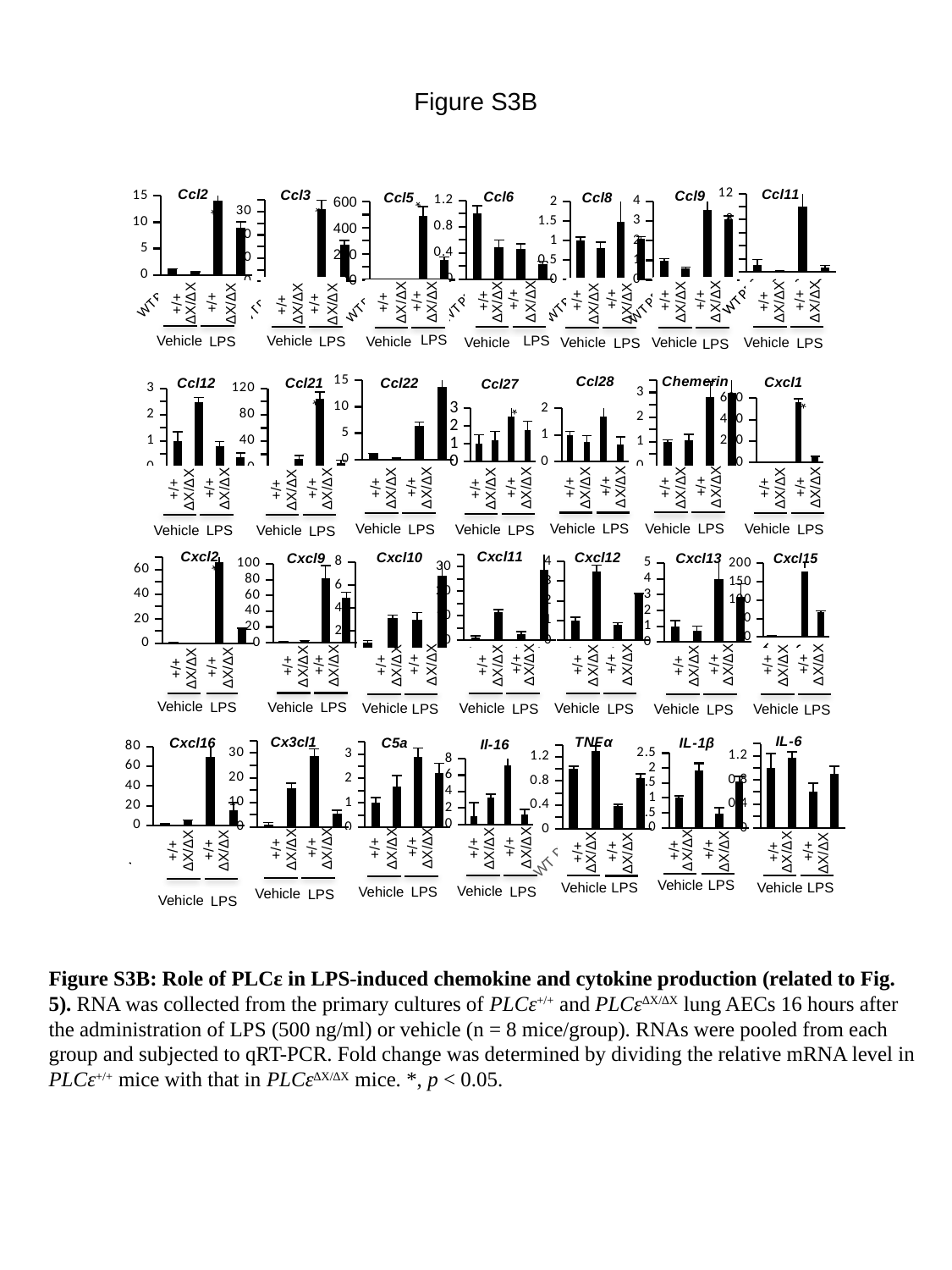

# Figure S3B

### Chart: Ccl6

| Category |  |
|---|---|
| WT PBS | 1.0 |
| KO PBS | 0.4863272 |
| WT LPS | 0.4579719 |
| KO LPS | 0.2284577 |

### Chart: Ccl5

| Category |  |
|---|---|
| WT PBS | 1.0 |
| KO PBS | 2.406045999999953 |
| WT LPS | 487.7513999999989 |
| KO LPS | 151.8671 |

### Chart: Ccl9

| Category |  |
|---|---|
| WT PBS | 1.0 |
| KO PBS | 0.6113206 |
| WT LPS | 3.563596 |
| KO LPS | 3.066660999999999 |

### Chart: Ccl11

| Category |  |
|---|---|
| WT PBS | 1.0 |
| KO PBS | 0.09539112 |
| WT LPS | 10.05611 |
| KO LPS | 0.6705106 |

### Chart: Ccl8

| Category |  |
|---|---|
| WT PBS | 1.0 |
| KO PBS | 0.8160136 |
| WT LPS  | 1.481098 |
| KO LPS  | 1.044877 |

### Chart: Ccl2

| Category |  |
|---|---|
| WT PBS | 1.0 |
| KO PBS | 0.5823642 |
| WT LPS | 14.09064 |
| KO LPS | 8.979681000000001 |

### Chart: Ccl3

| Category |  |
|---|---|
| WT PBS | 1.0 |
| KO PBS | 0.6372813 |
| WT LPS | 31.05317 |
| KO LPS | 15.85282 |
*
*
*
*
+/+
+/+
ΔX/ΔX
ΔX/ΔX
Vehicle
LPS

+/+
+/+
+/+
+/+
+/+
+/+
+/+
ΔX/ΔX
ΔX/ΔX
+/+
+/+
ΔX/ΔX
ΔX/ΔX
ΔX/ΔX
ΔX/ΔX
+/+
+/+
ΔX/ΔX
ΔX/ΔX
ΔX/ΔX
ΔX/ΔX
ΔX/ΔX
+/+
ΔX/ΔX
LPS
Vehicle
LPS
Vehicle
Vehicle
LPS
LPS
Vehicle
Vehicle
Vehicle
LPS
LPS

### Chart: Chemerin

| Category |  |
|---|---|
| WT PBS | 1.0 |
| KO PBS | 1.079227 |
| WT LPS | 2.828427 |
| KO LPS | 2.989694 |

### Chart: Ccl22

| Category |  |
|---|---|
| WT PBS | 1.0 |
| KO PBS | 0.17883 |
| WT LPS | 6.305724 |
| KO LPS | 13.80066 |

### Chart: Ccl12

| Category |  |
|---|---|
| WT PBS | 1.0 |
| KO PBS | 2.473685 |
| WT LPS | 0.806641 |
| KO LPS | 0.385998 |

### Chart: Ccl21

| Category |  |
|---|---|
| WT PBS | 1.0 |
| KO PBS | 13.4233 |
| WT LPS | 104.6915 |
| KO LPS | 7.012862 |

### Chart: Cxcl1

| Category |  |
|---|---|
| WT PBS | 1.0 |
| KO PBS | 0.3415102 |
| WT LPS | 564.1759 |
| KO LPS | 53.56927 |

### Chart: Ccl28

| Category |  |
|---|---|
| WT PBS | 1.0 |
| KO PBS | 0.7286668 |
| WT LPS  | 1.685682 |
| KO LPS  | 0.6402328 |

### Chart: Ccl27

| Category |  |
|---|---|
| WT PBS | 1.0 |
| KO PBS | 1.19196 |
| WT LPS | 2.50823 |
| KO LPS | 1.761335 |
*
*
+/+
+/+
ΔX/ΔX
ΔX/ΔX
Vehicle
LPS
+/+
+/+
ΔX/ΔX
ΔX/ΔX
Vehicle
LPS
+/+
+/+
ΔX/ΔX
ΔX/ΔX
Vehicle
LPS
+/+
+/+
ΔX/ΔX
ΔX/ΔX
Vehicle
LPS
+/+
+/+
ΔX/ΔX
ΔX/ΔX
Vehicle
LPS
+/+
+/+
ΔX/ΔX
ΔX/ΔX
Vehicle
LPS
+/+
+/+
ΔX/ΔX
ΔX/ΔX
Vehicle
LPS

ΔX/ΔX
+/+
ΔX/ΔX
ΔX/ΔX
ΔX/ΔX
ΔX/ΔX
+/+
+/+
+/+
+/+
ΔX/ΔX
ΔX/ΔX
+/+
+/+
ΔX/ΔX
+/+
+/+
+/+

### Chart: Cxcl12

| Category |  |
|---|---|
| WT PBS | 1.0 |
| KO PBS | 3.482209999999998 |
| WT LPS | 0.7845849 |
| KO LPS | 2.351102 |

### Chart: Cxcl11

| Category |  |
|---|---|
| WT PBS | 1.0 |
| KO PBS | 11.60491 |
| WT LPS | 2.669678 |
| KO LPS | 28.83991 |

### Chart: Cxcl10

| Category |  |
|---|---|
| WT PBS | 1.0 |
| KO PBS | 3.09512 |
| WT LPS | 2.941727 |
| KO LPS | 6.821063 |

### Chart: Cxcl13

| Category |  |
|---|---|
| WT PBS | 1.0 |
| KO PBS | 0.6845971 |
| WT LPS | 3.981549999999999 |
| KO LPS | 2.841523 |

### Chart: Cxcl9

| Category |  |
|---|---|
| WT PBS | 1.0 |
| KO PBS | 2.175987 |
| WT LPS | 81.85504999999995 |
| KO LPS | 56.82024000000001 |

### Chart: Cxcl2

| Category |  |
|---|---|
| WT PBS | 1.0 |
| KO PBS | 0.2049487 |
| WT LPS | 66.10416 |
| KO LPS | 11.65872 |

### Chart: Cxcl15

| Category |  |
|---|---|
| WT PBS | 1.0 |
| KO PBS | 0.1615444 |
| WT LPS | 176.8849 |
| KO LPS | 67.96246 |
*
*
+/+
+/+
ΔX/ΔX
ΔX/ΔX
Vehicle
LPS
+/+
ΔX/ΔX
+/+
ΔX/ΔX
Vehicle
LPS
+/+
+/+
ΔX/ΔX
ΔX/ΔX
Vehicle
LPS
+/+
+/+
ΔX/ΔX
ΔX/ΔX
Vehicle
LPS
+/+
+/+
ΔX/ΔX
ΔX/ΔX
Vehicle
LPS
+/+
+/+
ΔX/ΔX
ΔX/ΔX
Vehicle
LPS
+/+
+/+
ΔX/ΔX
ΔX/ΔX
Vehicle
LPS

### Chart: Cxcl16

| Category |  |
|---|---|
| WT PBS | 1.0 |
| KO PBS | 5.19936 |
| WT LPS | 69.7925 |
| KO LPS | 15.11946 |

### Chart: Cx3cl1

| Category |  |
|---|---|
| WT PBS | 1.0 |
| KO PBS | 15.54452 |
| WT LPS | 28.80671999999998 |
| KO LPS | 5.457847 |

### Chart: C5a

| Category |  |
|---|---|
| WT PBS | 1.0 |
| KO PBS | 1.677909 |
| WT LPS  | 2.894534 |
| KO LPS  | 2.239741 |

### Chart: Il-16

| Category |  |
|---|---|
| WT PBS | 1.0 |
| KO PBS | 3.275384 |
| WT LPS | 7.185036999999975 |
| KO LPS | 1.238276 |
+/+
+/+
ΔX/ΔX
ΔX/ΔX
+/+
+/+
ΔX/ΔX
ΔX/ΔX
Vehicle
LPS
+/+
+/+
ΔX/ΔX
ΔX/ΔX
Vehicle
LPS
+/+
+/+
ΔX/ΔX
ΔX/ΔX
Vehicle
LPS

*
Vehicle
LPS

### Chart: IL-6

| Category |  |
|---|---|
| WT PBS | 1.0 |
| KO PBS | 1.167429 |
| WT LPS | 0.6070994 |
| KO LPS | 0.907522 |

### Chart: TNFα

| Category |  |
|---|---|
| WT PBS | 1.0 |
| KO PBS | 1.292355 |
| WT LPS | 0.3842195 |
| KO LPS | 0.8408975 |

### Chart: IL-1β

| Category |  |
|---|---|
| WT PBS | 1.0 |
| KO PBS | 1.905279 |
| WT LPS | 0.4746721 |
| KO LPS | 1.561938 |
+/+
+/+
ΔX/ΔX
ΔX/ΔX
Vehicle
LPS
+/+
+/+
ΔX/ΔX
ΔX/ΔX
Vehicle
LPS
+/+
+/+
ΔX/ΔX
ΔX/ΔX
Vehicle
LPS

Figure S3B: Role of PLCε in LPS-induced chemokine and cytokine production (related to Fig. 5). RNA was collected from the primary cultures of PLCε+/+ and PLCε∆X/∆X lung AECs 16 hours after the administration of LPS (500 ng/ml) or vehicle (n = 8 mice/group). RNAs were pooled from each group and subjected to qRT-PCR. Fold change was determined by dividing the relative mRNA level in PLCε+/+ mice with that in PLCε∆X/∆X mice. *, p < 0.05.